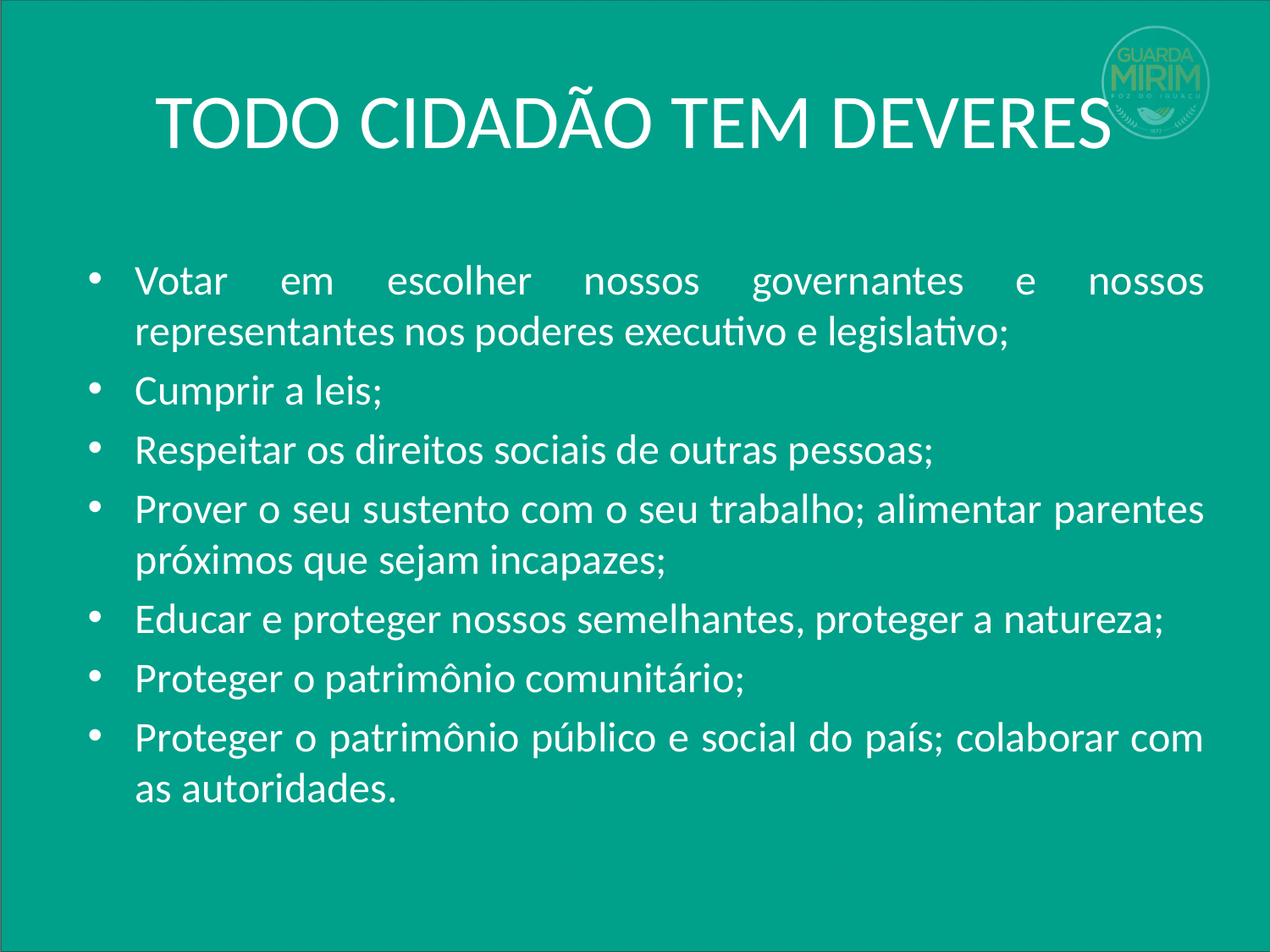

# TODO CIDADÃO TEM DEVERES
Votar em escolher nossos governantes e nossos representantes nos poderes executivo e legislativo;
Cumprir a leis;
Respeitar os direitos sociais de outras pessoas;
Prover o seu sustento com o seu trabalho; alimentar parentes próximos que sejam incapazes;
Educar e proteger nossos semelhantes, proteger a natureza;
Proteger o patrimônio comunitário;
Proteger o patrimônio público e social do país; colaborar com as autoridades.